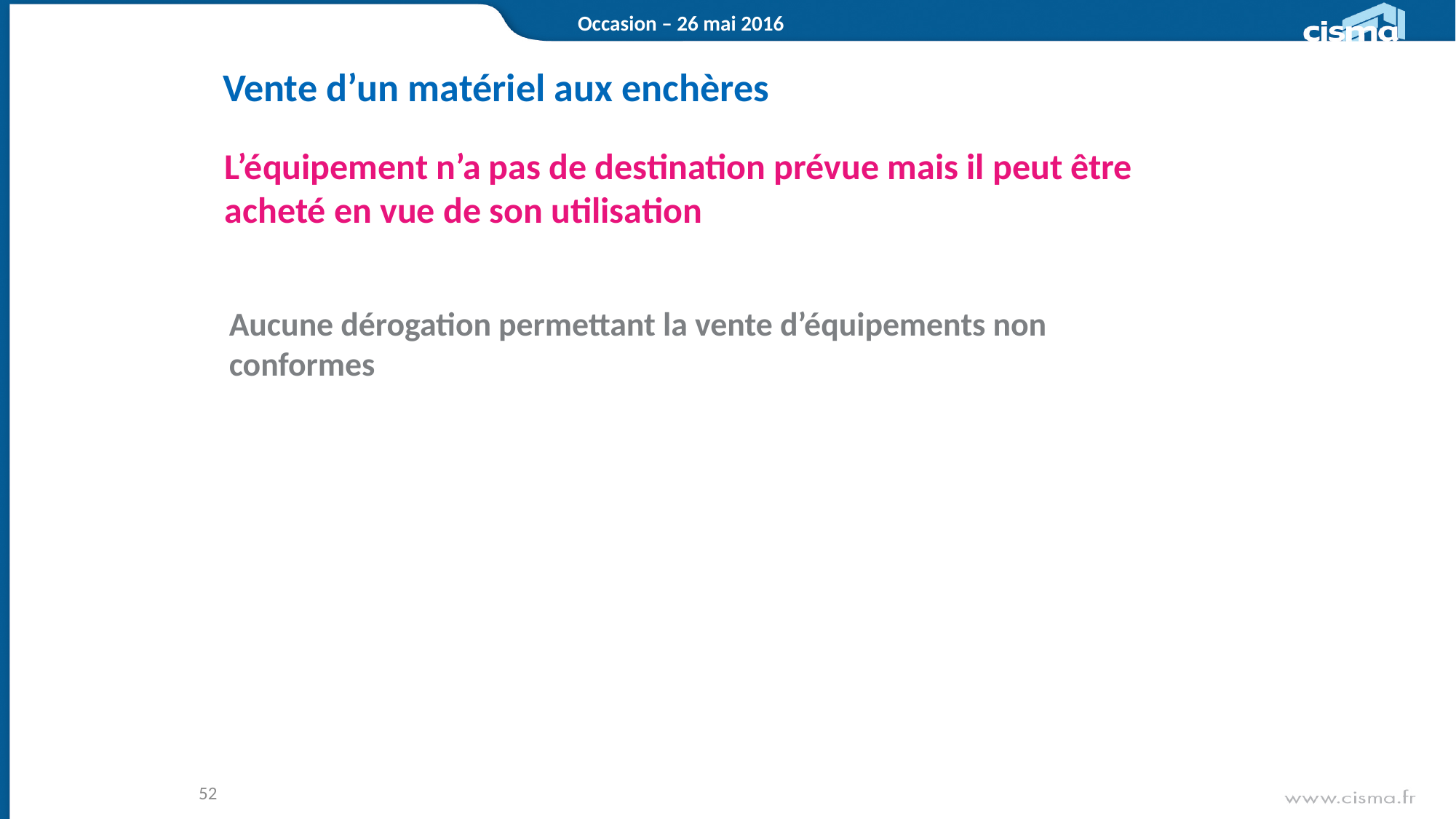

Occasion – 26 mai 2016
# Vente d’un matériel aux enchères

L’équipement n’a pas de destination prévue mais il peut être acheté en vue de son utilisation
Aucune dérogation permettant la vente d’équipements non conformes

52